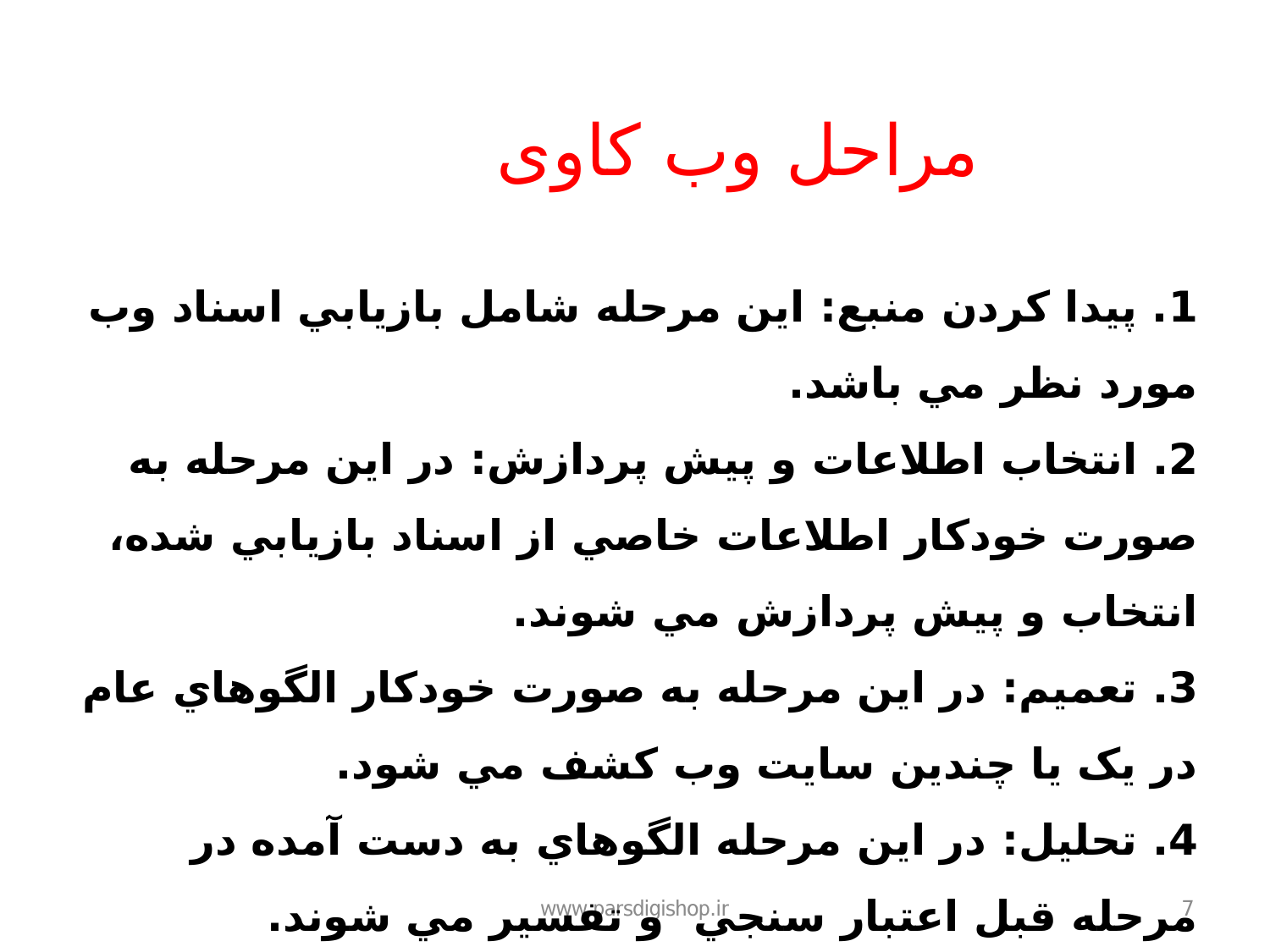

مراحل وب کاوی
1. پيدا کردن منبع: اين مرحله شامل بازيابي اسناد وب مورد نظر مي باشد.
2. انتخاب اطلاعات و پيش پردازش: در اين مرحله به صورت خودکار اطلاعات خاصي از اسناد بازيابي شده، انتخاب و پيش پردازش مي شوند.
3. تعميم: در اين مرحله به صورت خودکار الگوهاي عام در يک يا چندين سايت وب کشف مي شود.
4. تحليل: در اين مرحله الگوهاي به دست آمده در مرحله قبل اعتبار سنجي  و تفسير مي شوند.

www.parsdigishop.ir
7